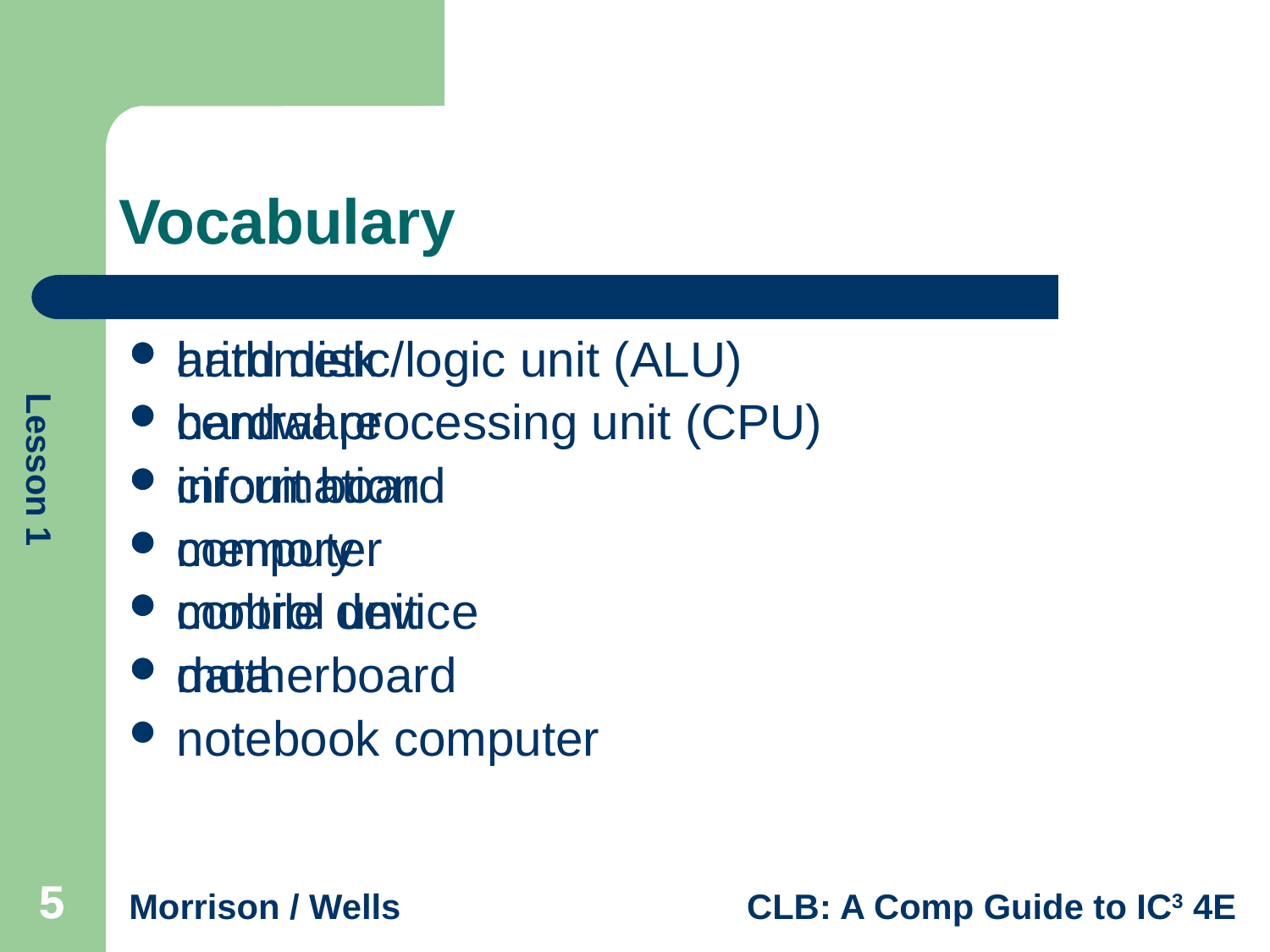

# Vocabulary
arithmetic/logic unit (ALU)
central processing unit (CPU)
circuit board
computer
control unit
data
hard disk
hardware
information
memory
mobile device
motherboard
notebook computer

5
5
5